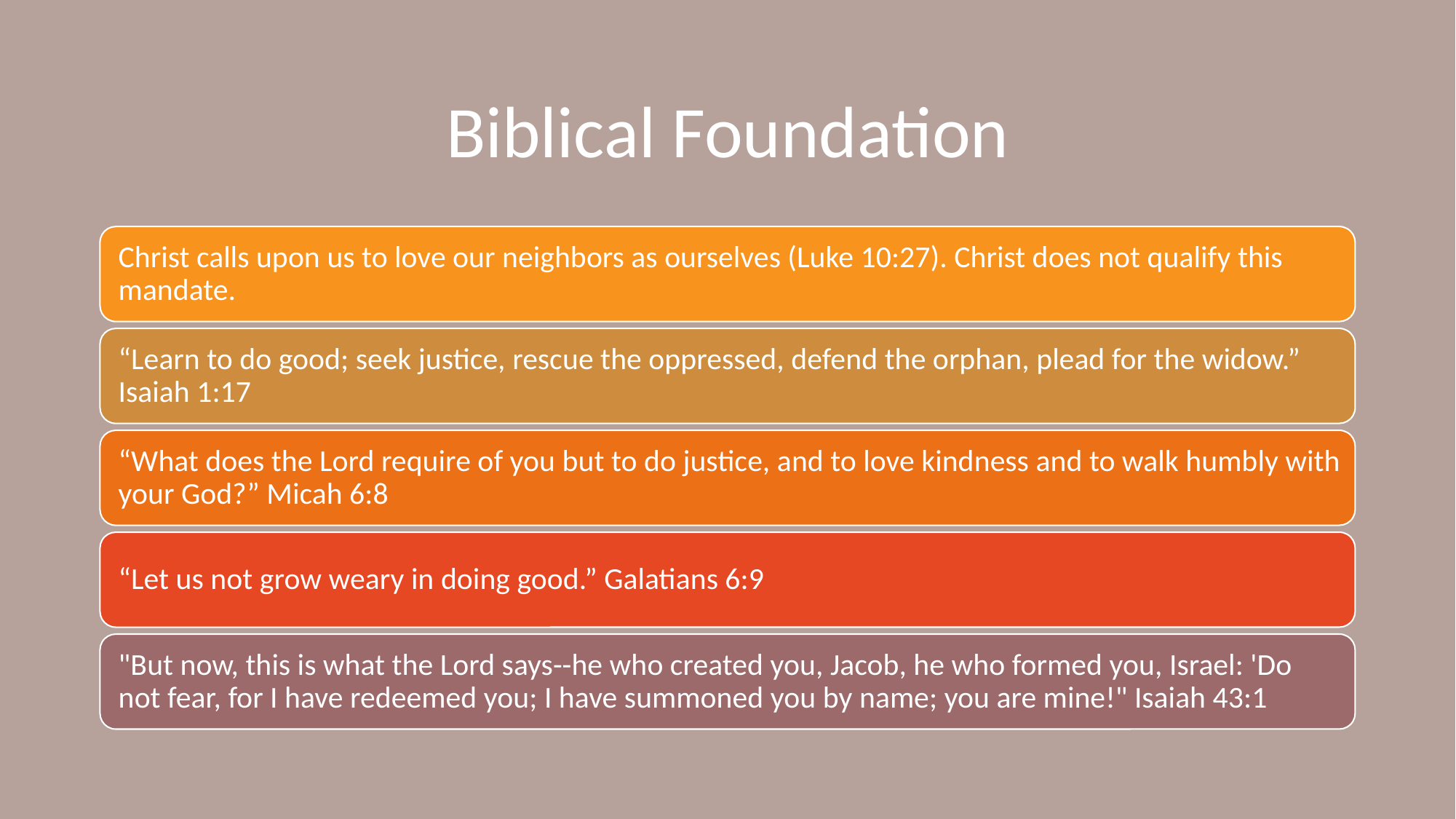

Biblical Foundation
Christ calls upon us to love our neighbors as ourselves (Luke 10:27). Christ does not qualify this mandate.
“Learn to do good; seek justice, rescue the oppressed, defend the orphan, plead for the widow.”  Isaiah 1:17
“What does the Lord require of you but to do justice, and to love kindness and to walk humbly with your God?” Micah 6:8
“Let us not grow weary in doing good.” Galatians 6:9
"But now, this is what the Lord says--he who created you, Jacob, he who formed you, Israel: 'Do not fear, for I have redeemed you; I have summoned you by name; you are mine!" Isaiah 43:1